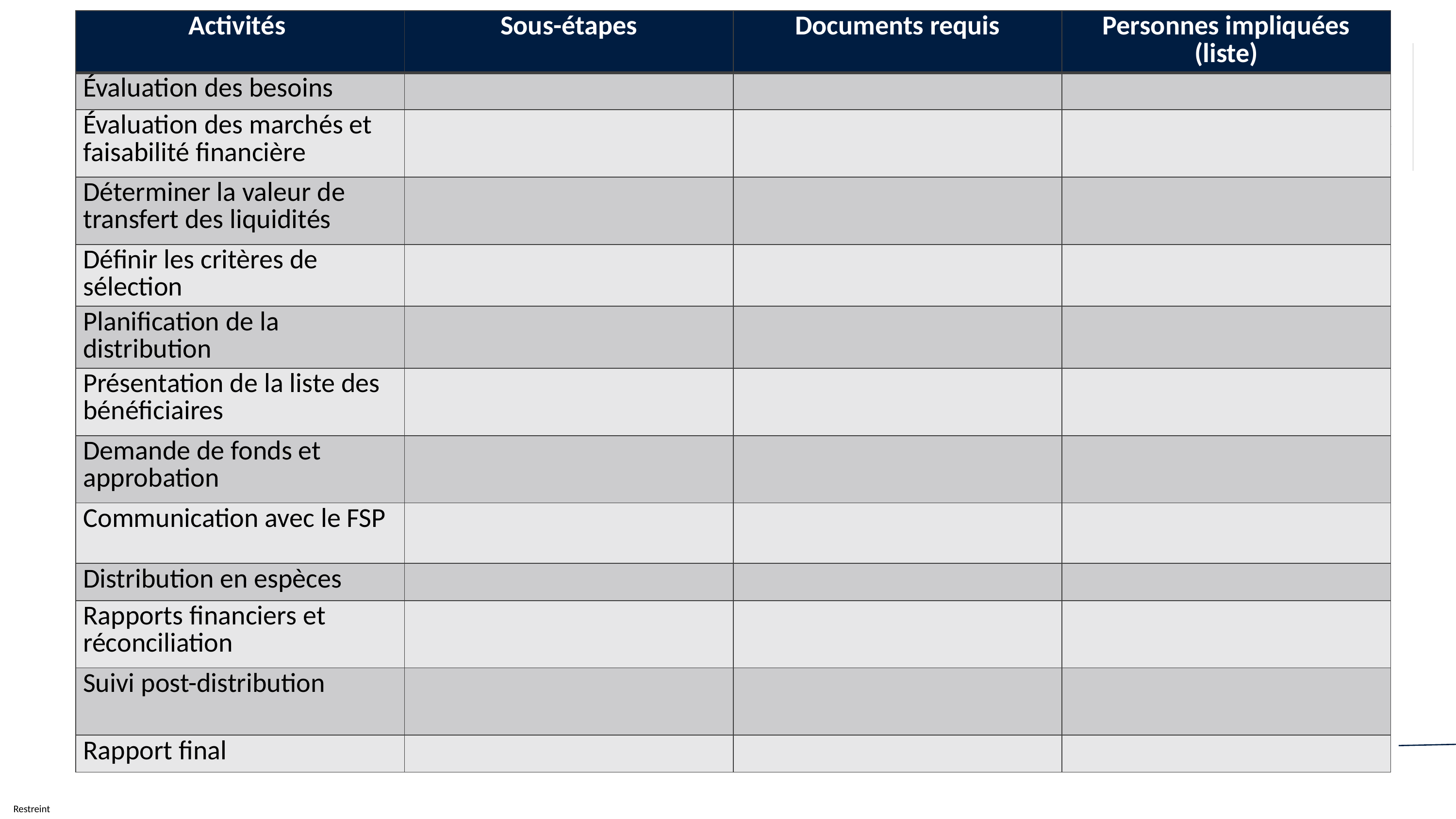

| Activités | Sous-étapes | Documents requis | Personnes impliquées (liste) |
| --- | --- | --- | --- |
| Évaluation des besoins |  |  |  |
| Évaluation des marchés et faisabilité financière |  |  |  |
| Déterminer la valeur de transfert des liquidités |  |  |  |
| Définir les critères de sélection |  |  |  |
| Planification de la distribution |  |  |  |
| Présentation de la liste des bénéficiaires |  |  |  |
| Demande de fonds et approbation |  |  |  |
| Communication avec le FSP |  |  |  |
| Distribution en espèces |  |  |  |
| Rapports financiers et réconciliation |  |  |  |
| Suivi post-distribution |  |  |  |
| Rapport final |  |  |  |